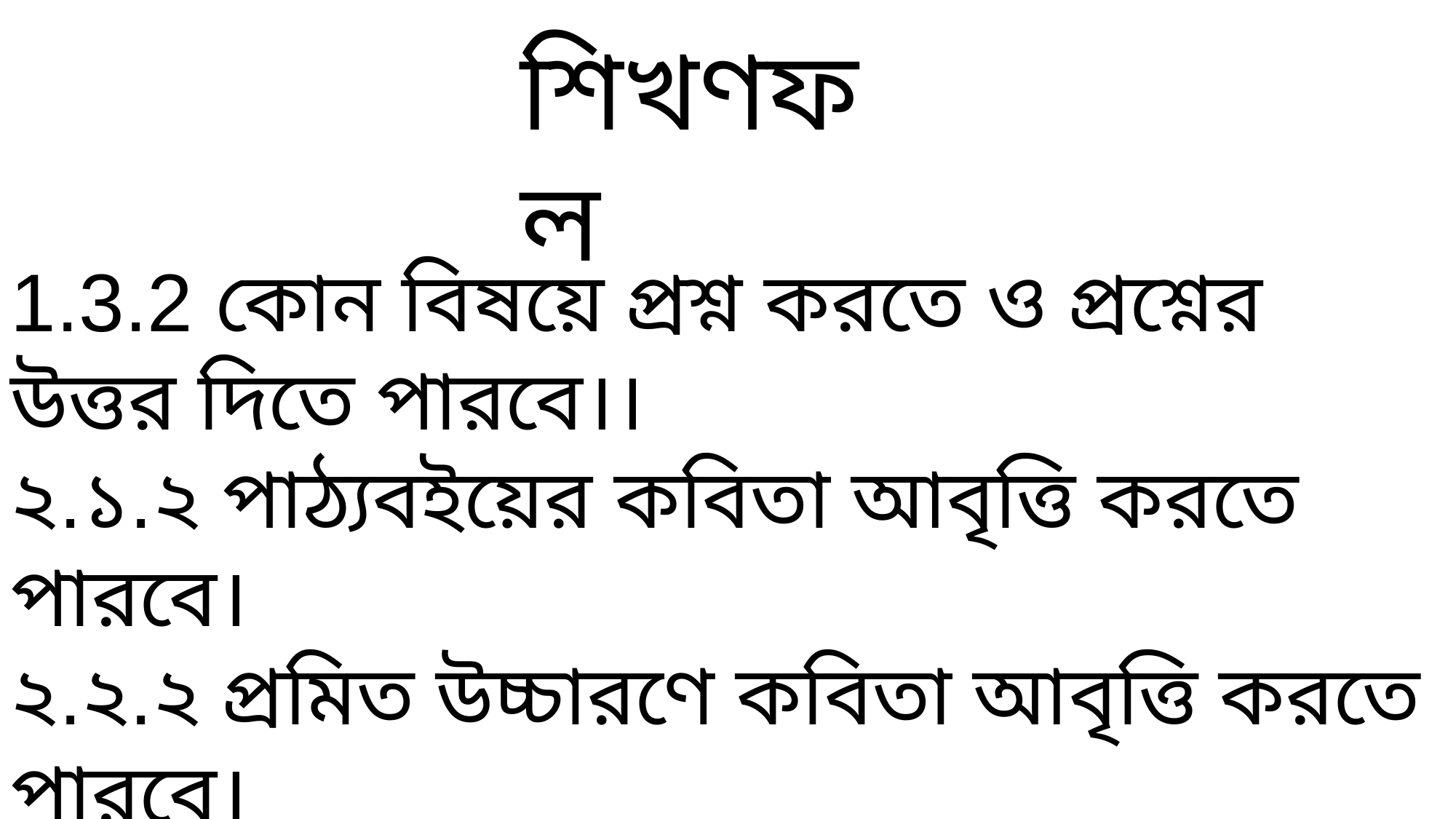

শিখণফল
1.3.2 কোন বিষয়ে প্রশ্ন করতে ও প্রশ্নের উত্তর দিতে পারবে।।
২.১.২ পাঠ্যবইয়ের কবিতা আবৃত্তি করতে পারবে।
২.২.২ প্রমিত উচ্চারণে কবিতা আবৃত্তি করতে পারবে।